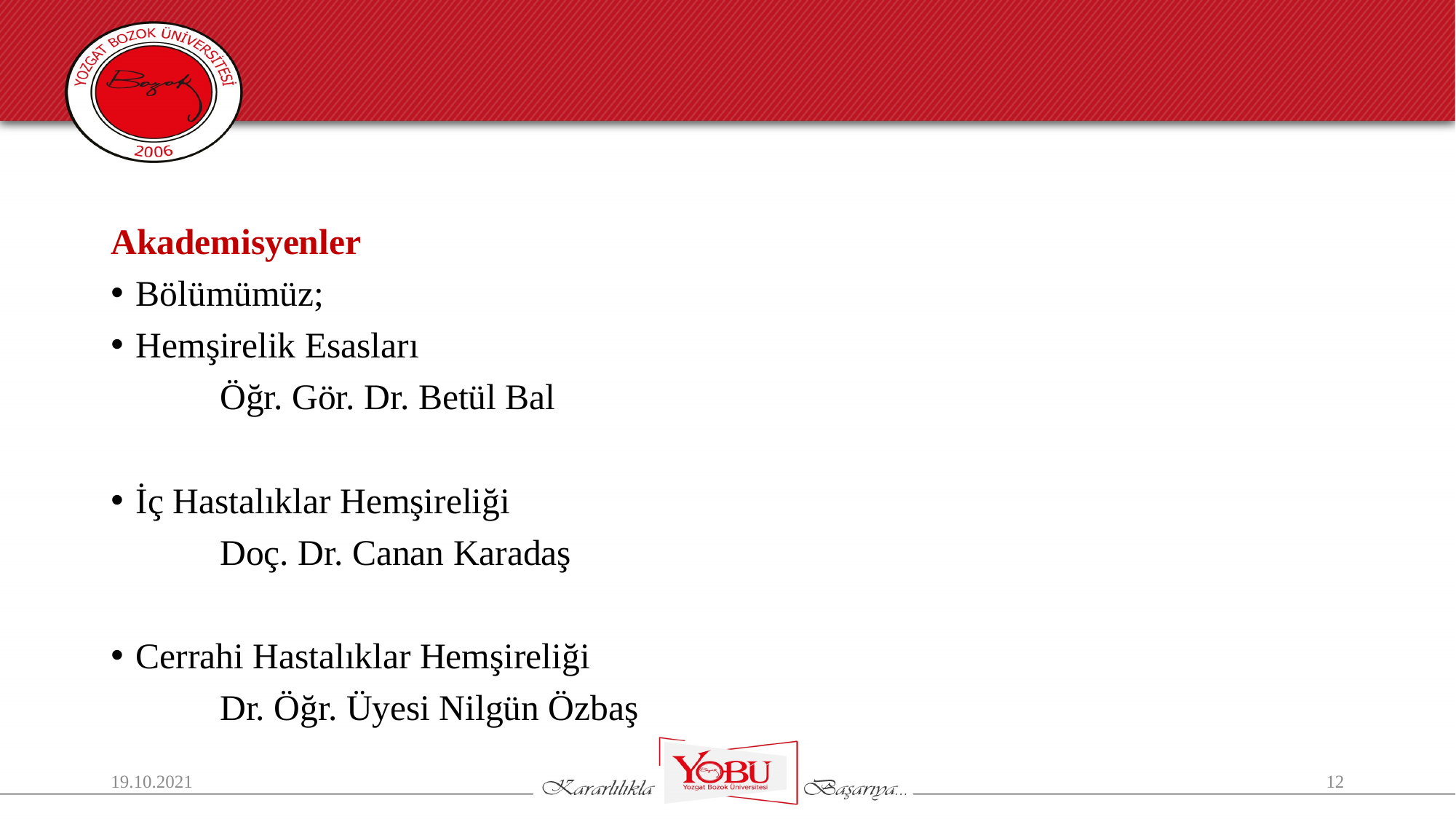

Akademisyenler
Bölümümüz;
Hemşirelik Esasları
            Öğr. Gör. Dr. Betül Bal

İç Hastalıklar Hemşireliği
            Doç. Dr. Canan Karadaş

Cerrahi Hastalıklar Hemşireliği
            Dr. Öğr. Üyesi Nilgün Özbaş
19.10.2021
12